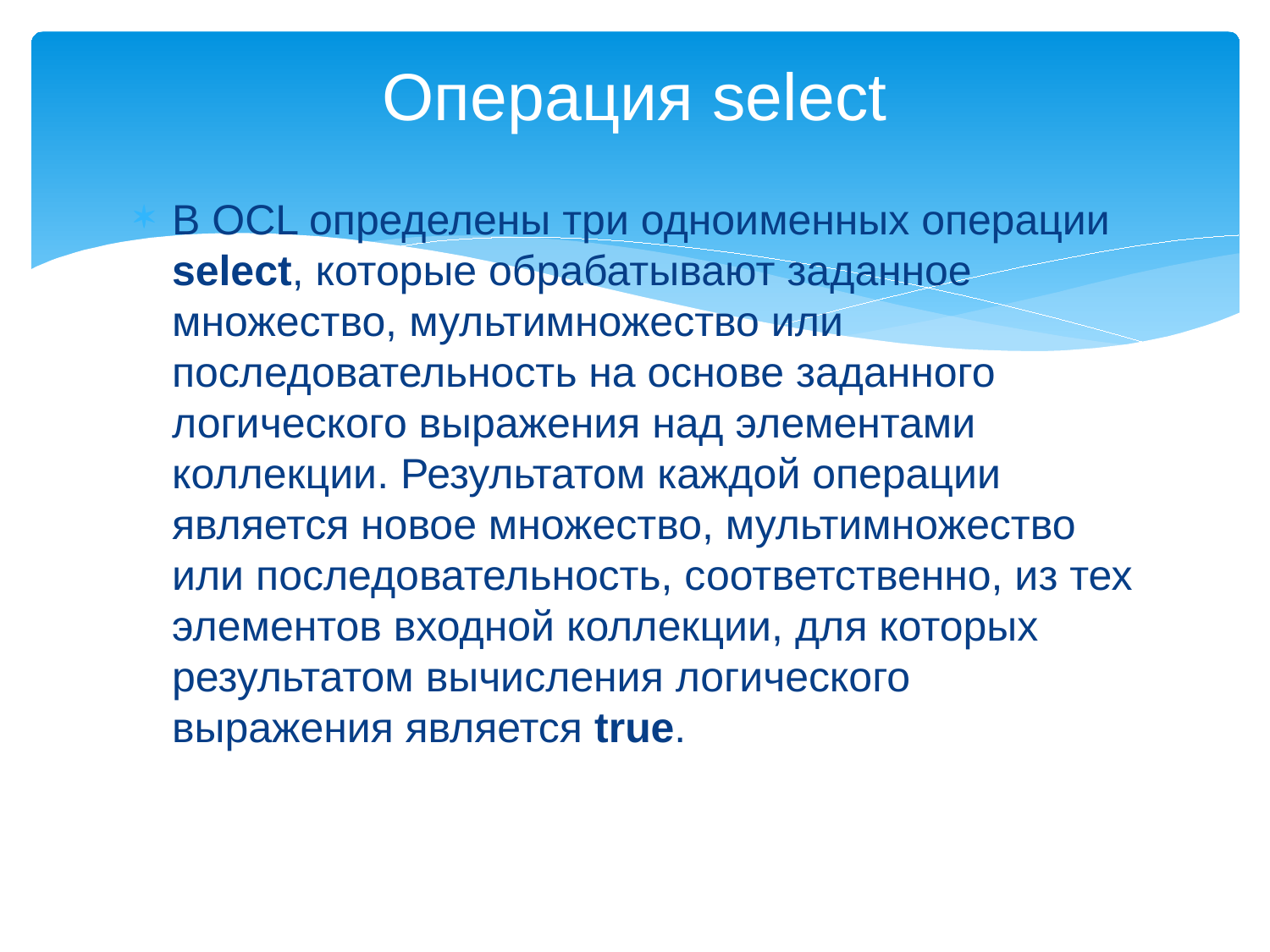

# Операция select
В OCL определены три одноименных операции select, которые обрабатывают заданное множество, мультимножество или последовательность на основе заданного логического выражения над элементами коллекции. Результатом каждой операции является новое множество, мультимножество или последовательность, соответственно, из тех элементов входной коллекции, для которых результатом вычисления логического выражения является true.